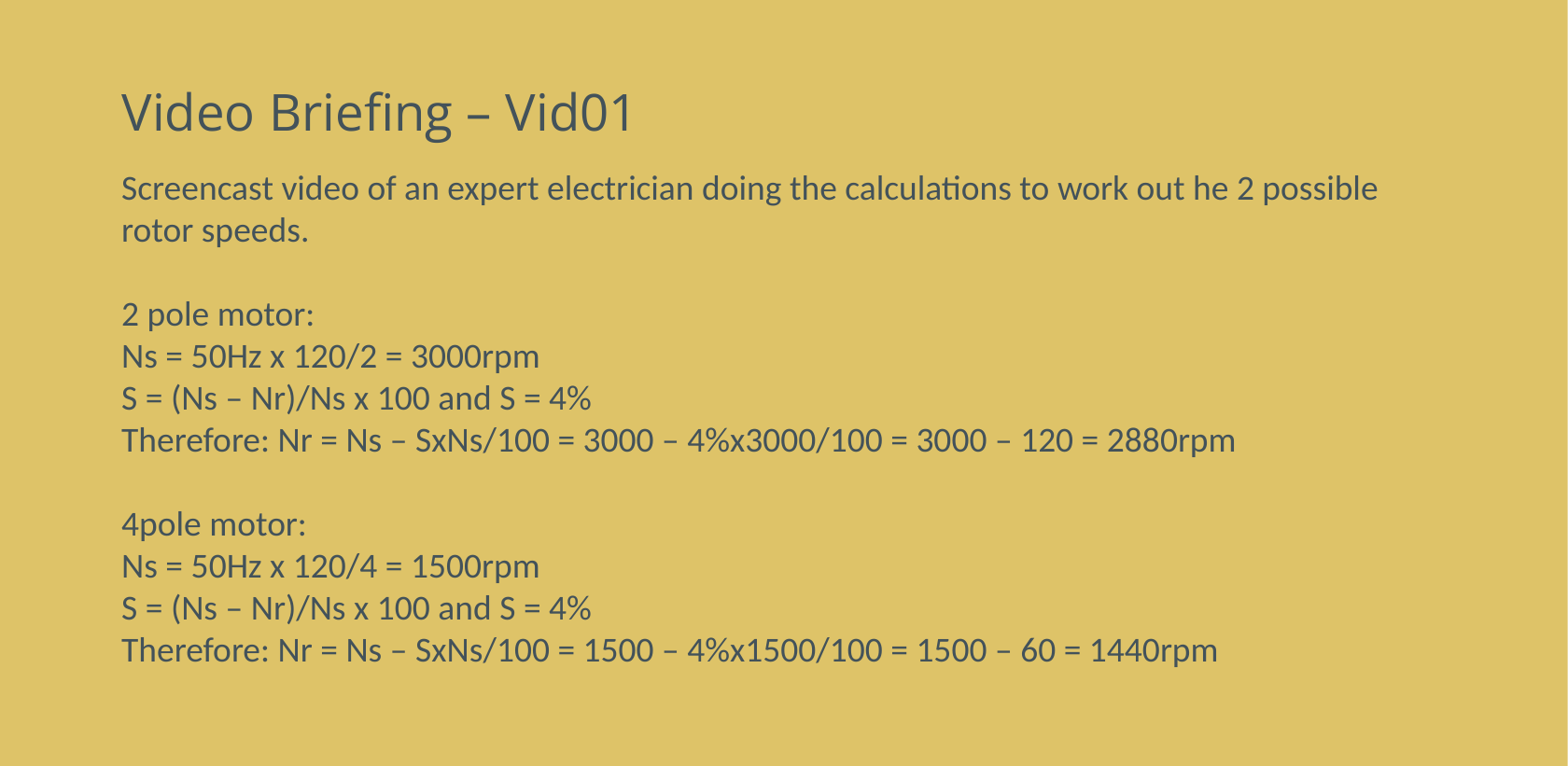

# Video Briefing – Vid01
Screencast video of an expert electrician doing the calculations to work out he 2 possible rotor speeds.

2 pole motor:
Ns = 50Hz x 120/2 = 3000rpm
S = (Ns – Nr)/Ns x 100 and S = 4%
Therefore: Nr = Ns – SxNs/100 = 3000 – 4%x3000/100 = 3000 – 120 = 2880rpm

4pole motor:
Ns = 50Hz x 120/4 = 1500rpm
S = (Ns – Nr)/Ns x 100 and S = 4%
Therefore: Nr = Ns – SxNs/100 = 1500 – 4%x1500/100 = 1500 – 60 = 1440rpm